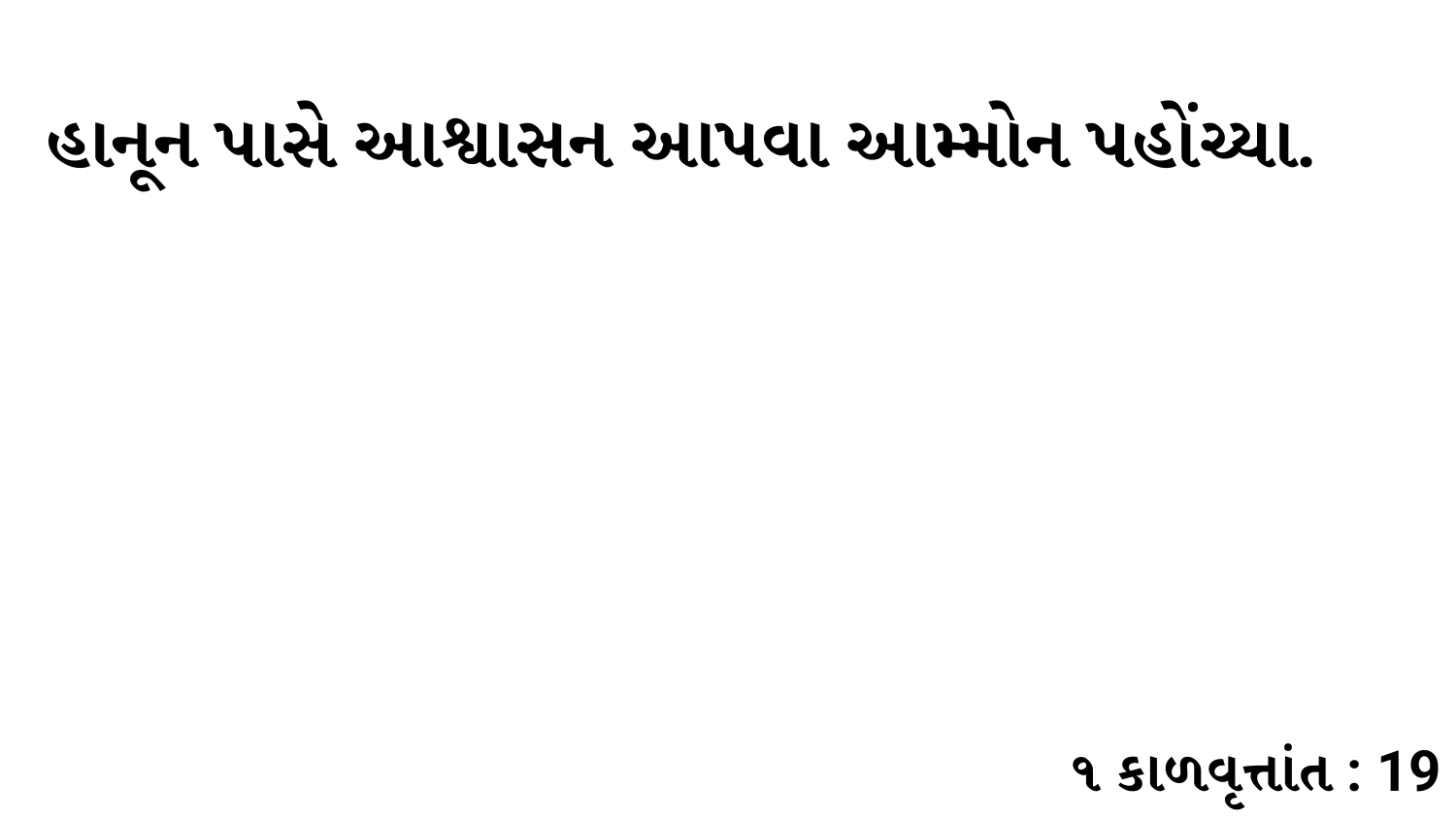

હાનૂન પાસે આશ્વાસન આપવા આમ્મોન પહોંચ્યા.
૧ કાળવૃત્તાંત : 19